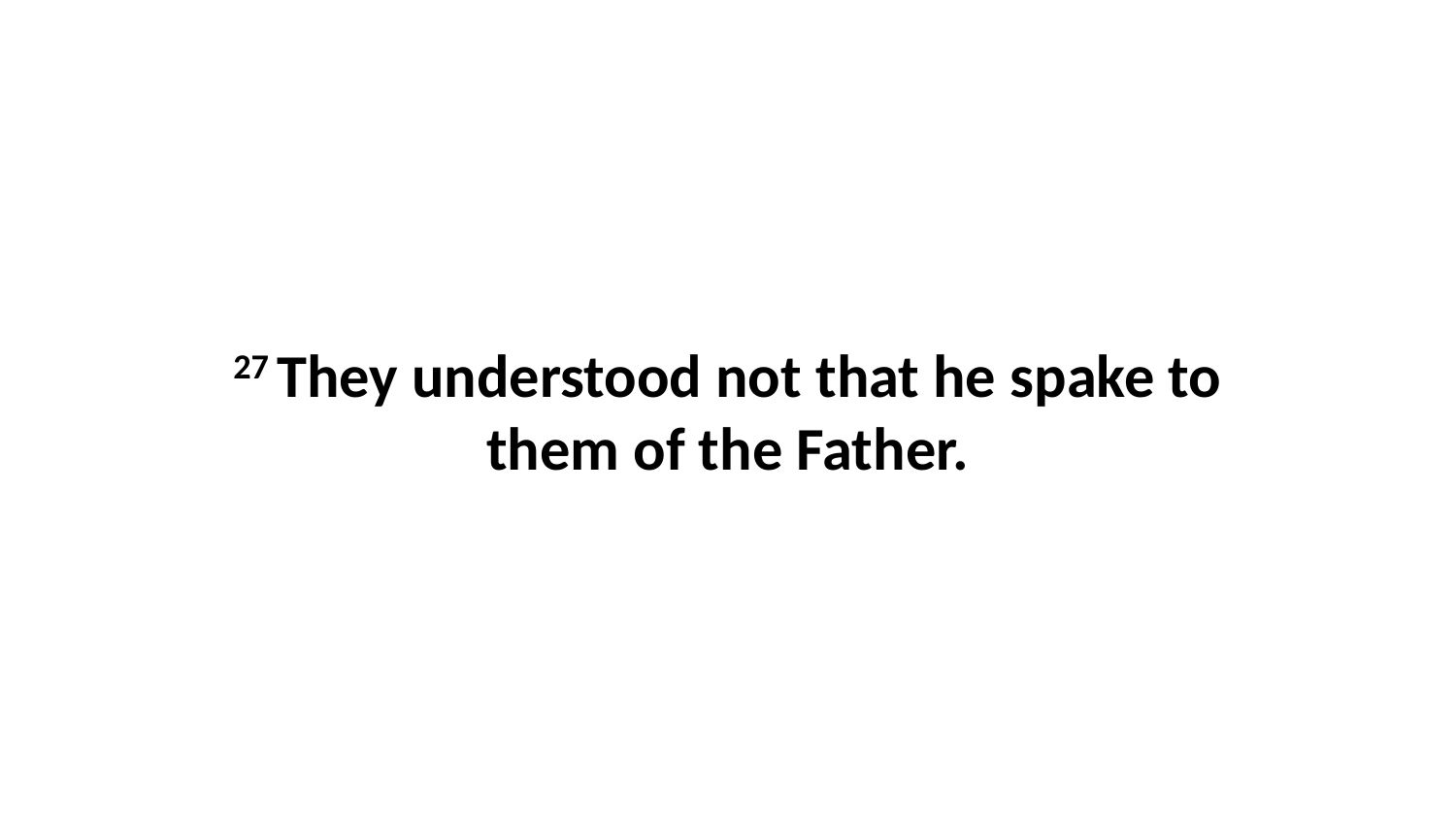

27 They understood not that he spake to them of the Father.